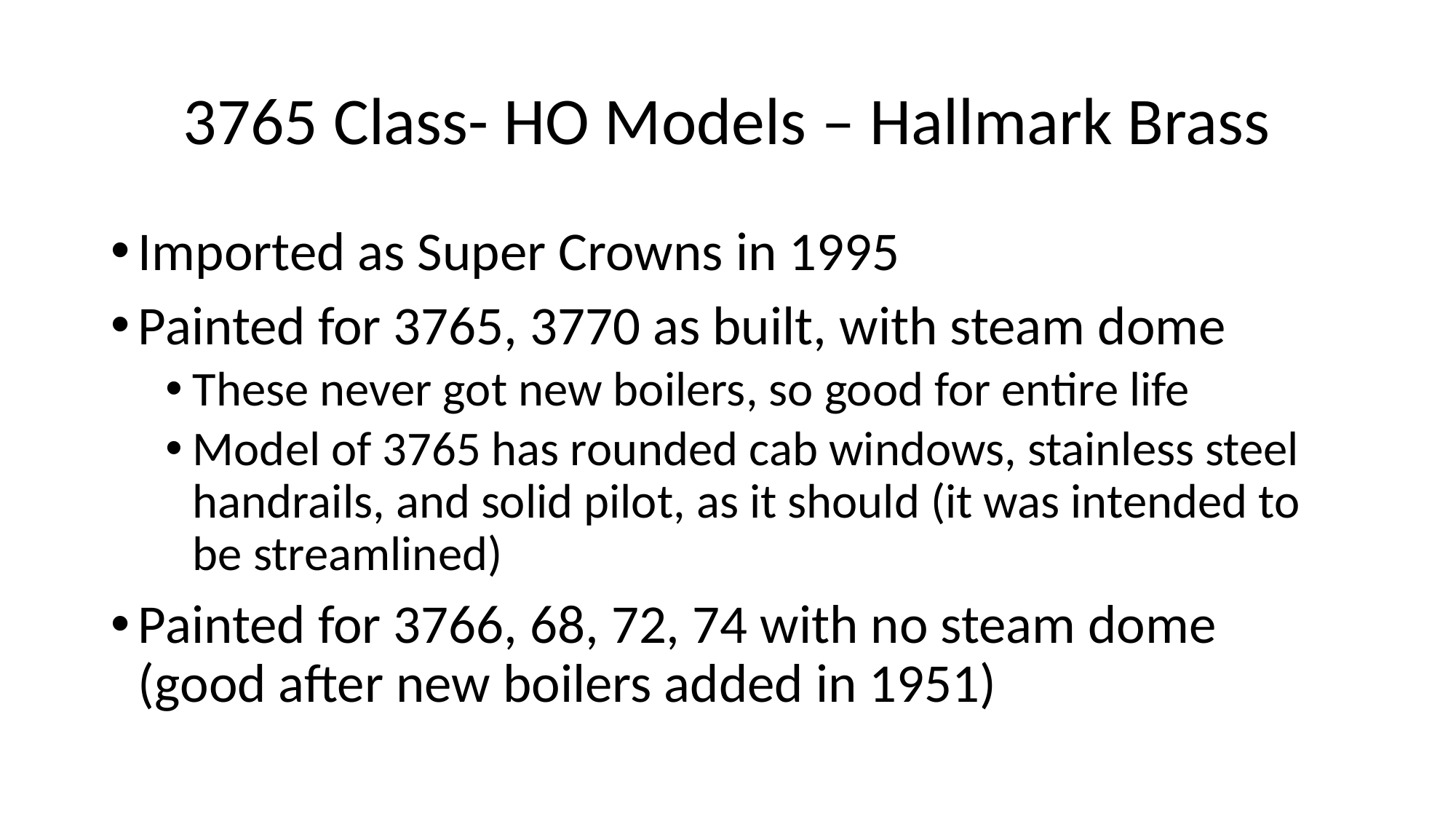

# 3765 Class- HO Models – Hallmark Brass
Imported as Super Crowns in 1995
Painted for 3765, 3770 as built, with steam dome
These never got new boilers, so good for entire life
Model of 3765 has rounded cab windows, stainless steel handrails, and solid pilot, as it should (it was intended to be streamlined)
Painted for 3766, 68, 72, 74 with no steam dome (good after new boilers added in 1951)